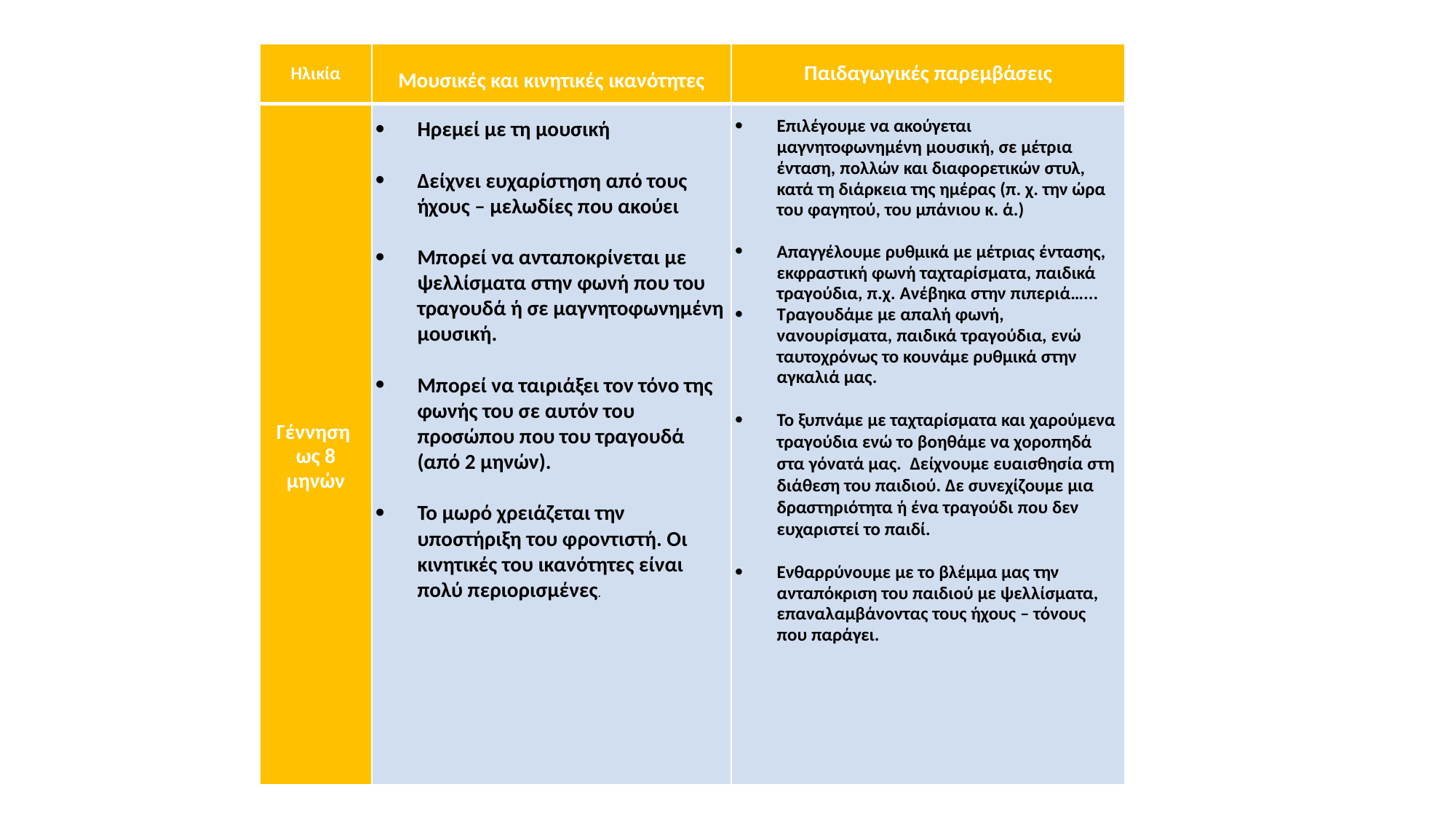

| Ηλικία | Μουσικές και κινητικές ικανότητες | Παιδαγωγικές παρεμβάσεις |
| --- | --- | --- |
| Γέννηση ως 8 μηνών | Ηρεμεί με τη μουσική Δείχνει ευχαρίστηση από τους ήχους – μελωδίες που ακούει Μπορεί να ανταποκρίνεται με ψελλίσματα στην φωνή που του τραγουδά ή σε μαγνητοφωνημένη μουσική. Μπορεί να ταιριάξει τον τόνο της φωνής του σε αυτόν του προσώπου που του τραγουδά (από 2 μηνών). Το μωρό χρειάζεται την υποστήριξη του φροντιστή. Οι κινητικές του ικανότητες είναι πολύ περιορισμένες. | Επιλέγουμε να ακούγεται μαγνητοφωνημένη μουσική, σε μέτρια ένταση, πολλών και διαφορετικών στυλ, κατά τη διάρκεια της ημέρας (π. χ. την ώρα του φαγητού, του μπάνιου κ. ά.) Απαγγέλουμε ρυθμικά με μέτριας έντασης, εκφραστική φωνή ταχταρίσματα, παιδικά τραγούδια, π.χ. Ανέβηκα στην πιπεριά…... Τραγουδάμε με απαλή φωνή, νανουρίσματα, παιδικά τραγούδια, ενώ ταυτοχρόνως το κουνάμε ρυθμικά στην αγκαλιά μας. Το ξυπνάμε με ταχταρίσματα και χαρούμενα τραγούδια ενώ το βοηθάμε να χοροπηδά στα γόνατά μας. Δείχνουμε ευαισθησία στη διάθεση του παιδιού. Δε συνεχίζουμε μια δραστηριότητα ή ένα τραγούδι που δεν ευχαριστεί το παιδί. Ενθαρρύνουμε με το βλέμμα μας την ανταπόκριση του παιδιού με ψελλίσματα, επαναλαμβάνοντας τους ήχους – τόνους που παράγει. |